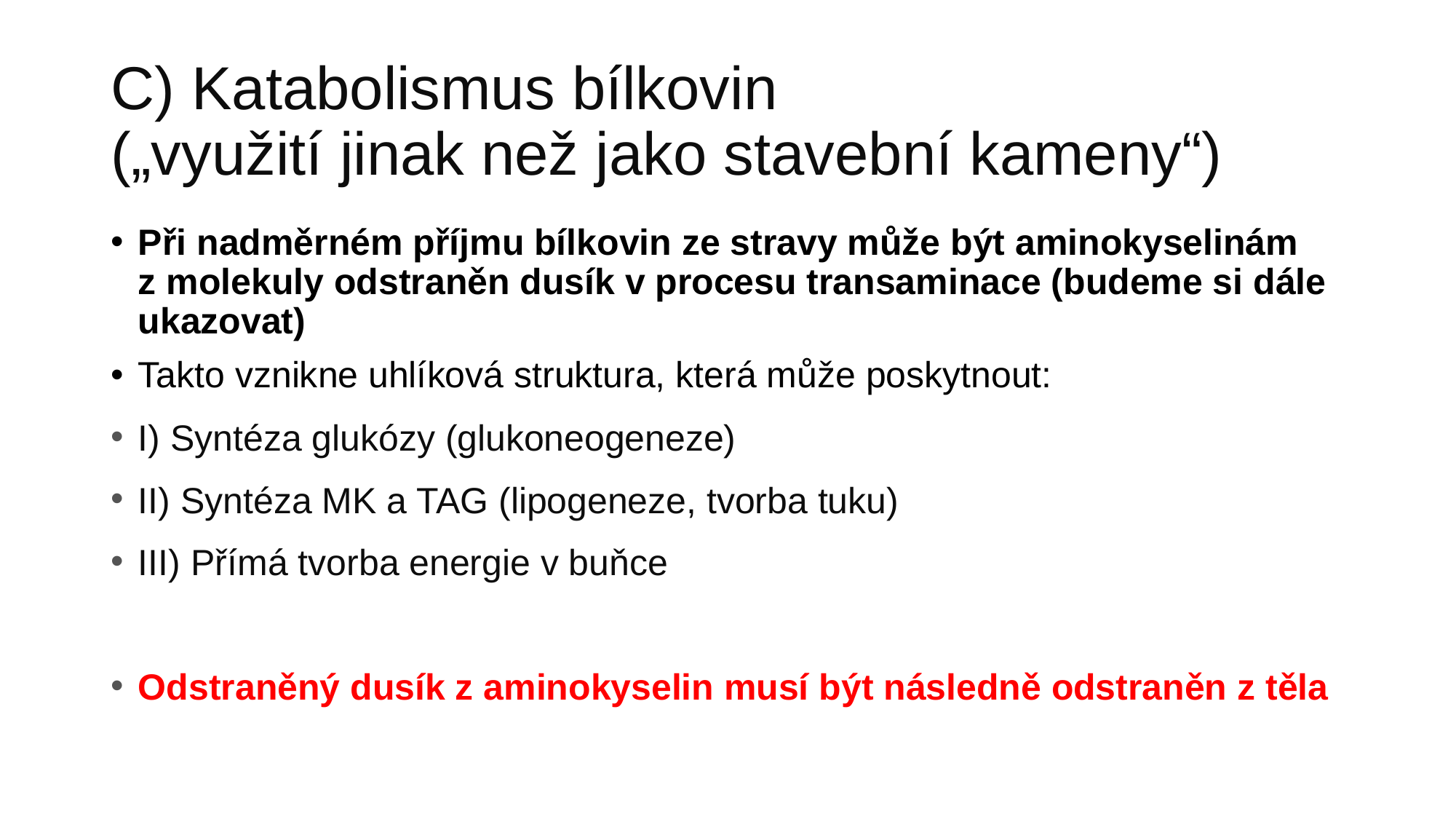

# C) Katabolismus bílkovin („využití jinak než jako stavební kameny“)
Při nadměrném příjmu bílkovin ze stravy může být aminokyselinám
z molekuly odstraněn dusík v procesu transaminace (budeme si dále ukazovat)
Takto vznikne uhlíková struktura, která může poskytnout:
I) Syntéza glukózy (glukoneogeneze)
II) Syntéza MK a TAG (lipogeneze, tvorba tuku)
III) Přímá tvorba energie v buňce

Odstraněný dusík z aminokyselin musí být následně odstraněn z těla